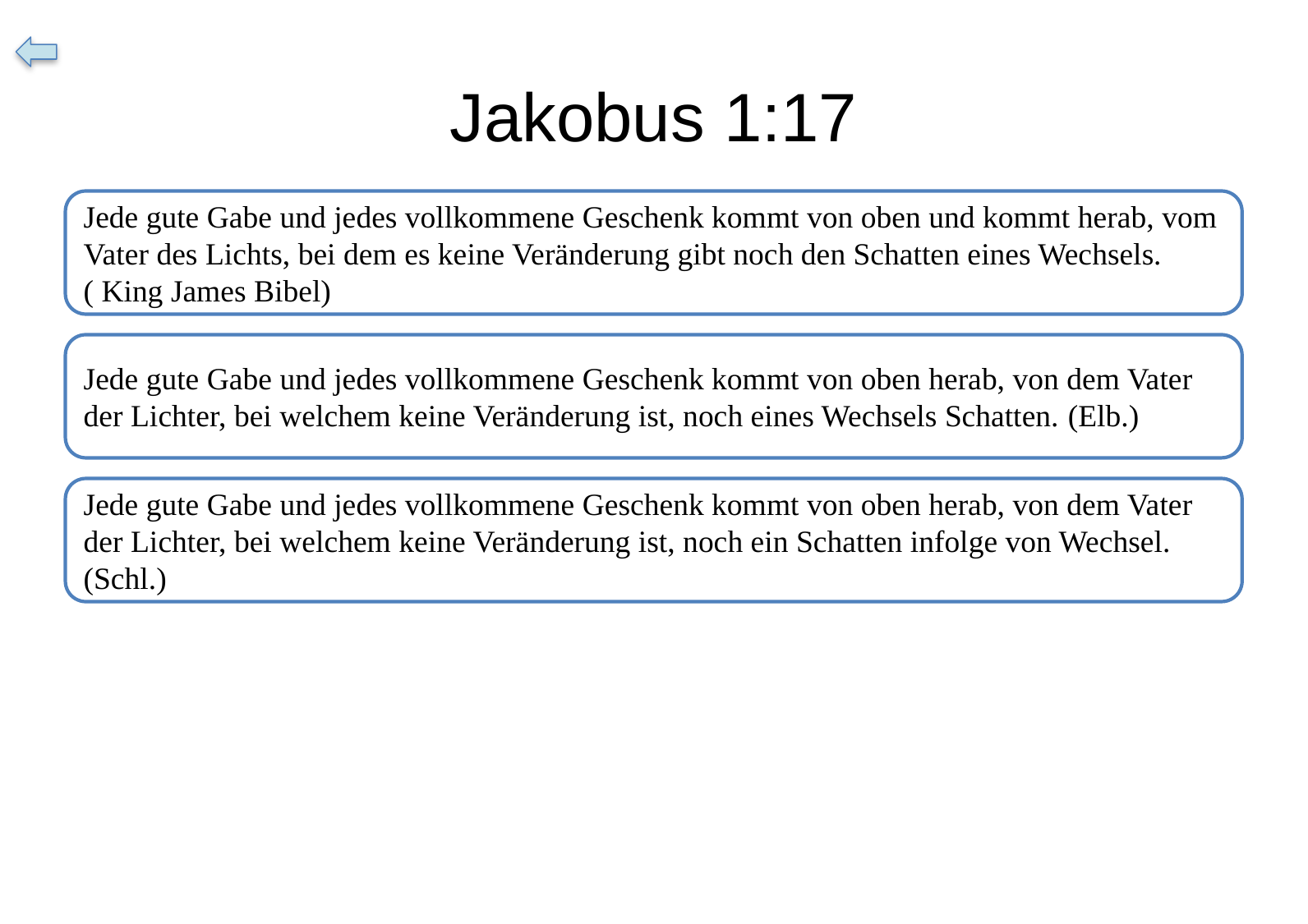

# Jakobus 1:17
Jede gute Gabe und jedes vollkommene Geschenk kommt von oben und kommt herab, vom Vater des Lichts, bei dem es keine Veränderung gibt noch den Schatten eines Wechsels. ( King James Bibel)
Jede gute Gabe und jedes vollkommene Geschenk kommt von oben herab, von dem Vater der Lichter, bei welchem keine Veränderung ist, noch eines Wechsels Schatten. (Elb.)
Jede gute Gabe und jedes vollkommene Geschenk kommt von oben herab, von dem Vater der Lichter, bei welchem keine Veränderung ist, noch ein Schatten infolge von Wechsel. (Schl.)